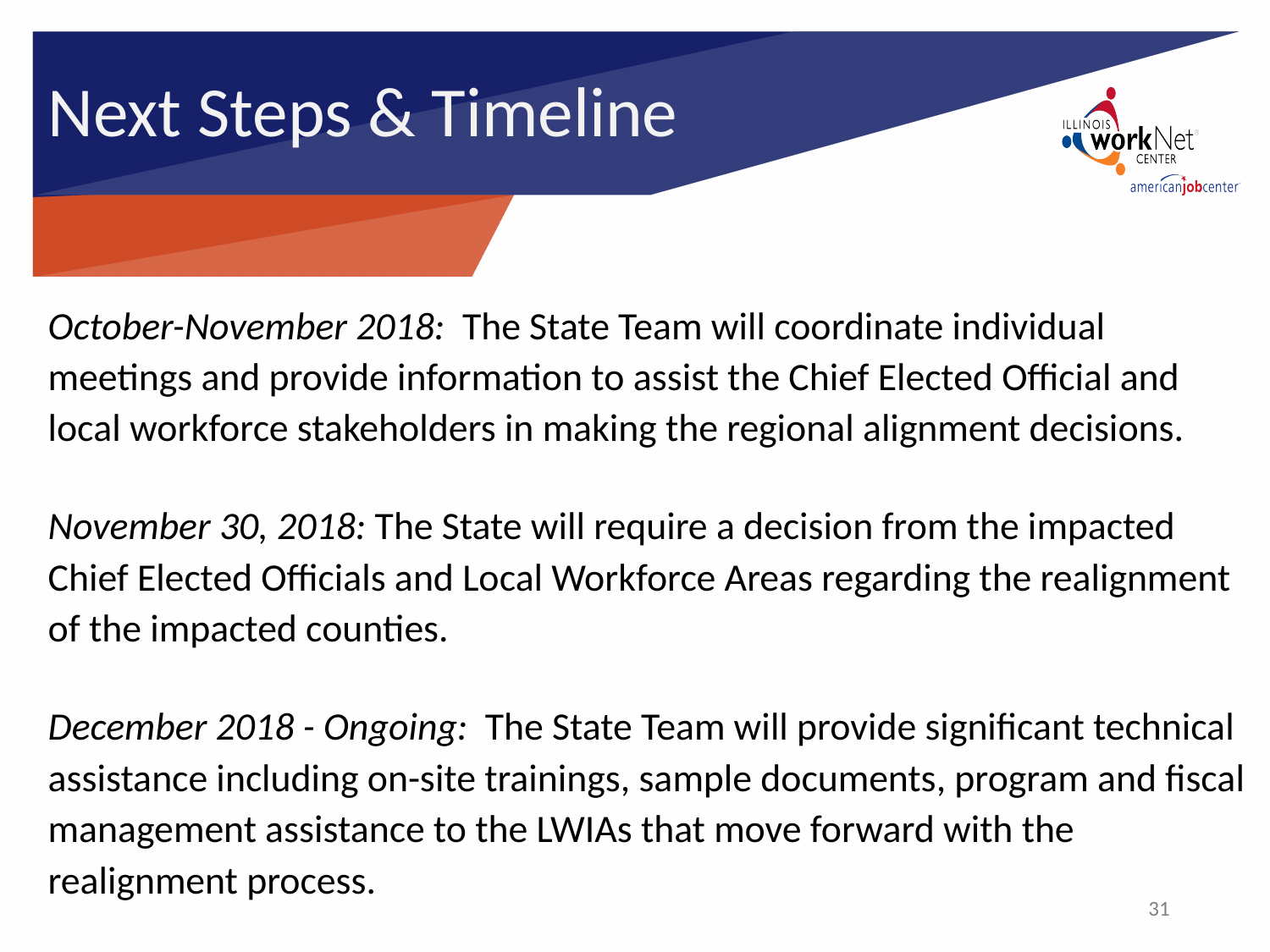

# Next Steps & Timeline
October-November 2018:  The State Team will coordinate individual meetings and provide information to assist the Chief Elected Official and local workforce stakeholders in making the regional alignment decisions.

November 30, 2018: The State will require a decision from the impacted Chief Elected Officials and Local Workforce Areas regarding the realignment of the impacted counties.

December 2018 - Ongoing:  The State Team will provide significant technical assistance including on-site trainings, sample documents, program and fiscal management assistance to the LWIAs that move forward with the realignment process.
31